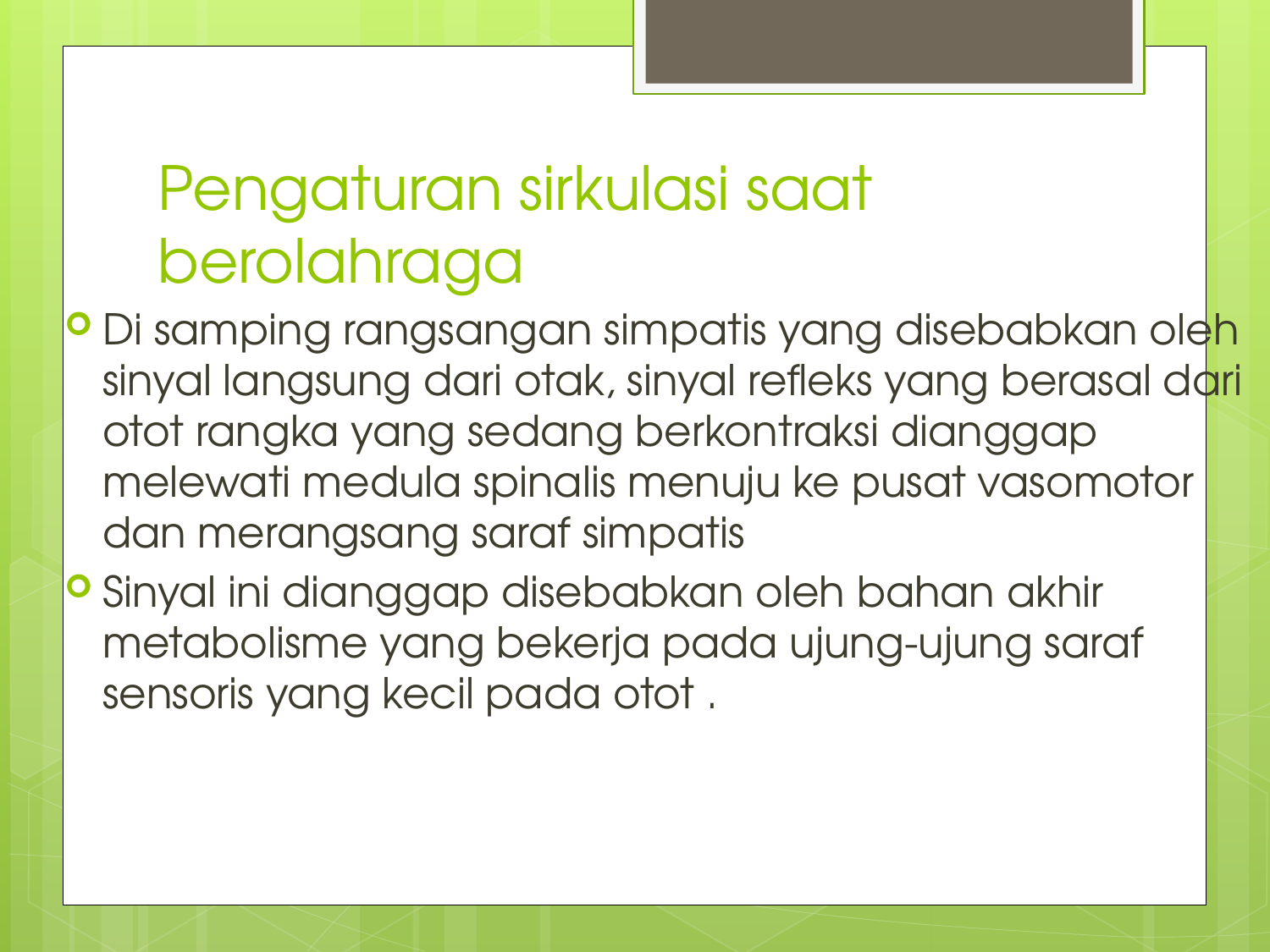

# Pengaturan sirkulasi saat berolahraga
Di samping rangsangan simpatis yang disebabkan oleh sinyal langsung dari otak, sinyal refleks yang berasal dari otot rangka yang sedang berkontraksi dianggap melewati medula spinalis menuju ke pusat vasomotor dan merangsang saraf simpatis
Sinyal ini dianggap disebabkan oleh bahan akhir metabolisme yang bekerja pada ujung-ujung saraf sensoris yang kecil pada otot .